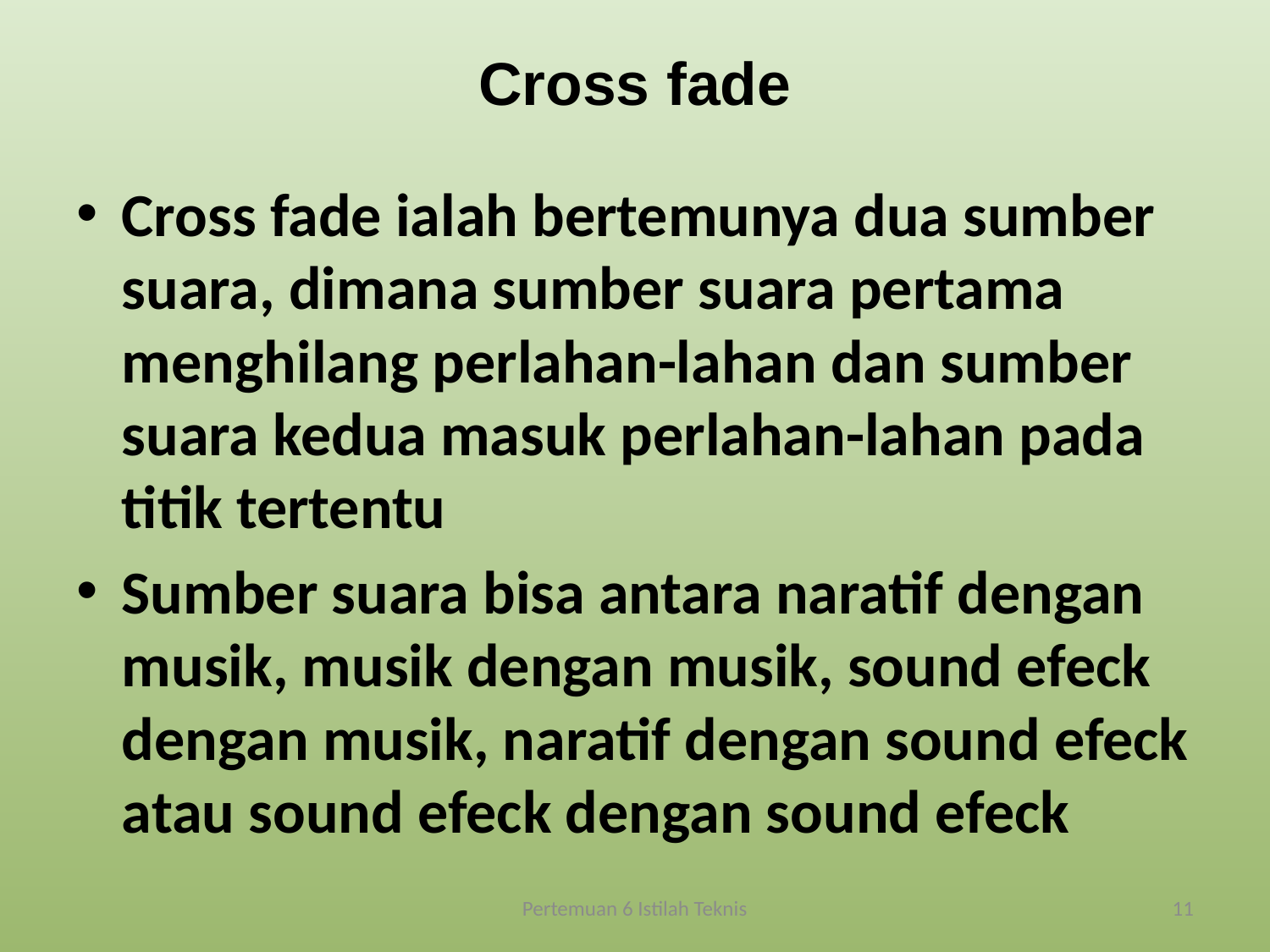

# Cross fade
Cross fade ialah bertemunya dua sumber suara, dimana sumber suara pertama menghilang perlahan-lahan dan sumber suara kedua masuk perlahan-lahan pada titik tertentu
Sumber suara bisa antara naratif dengan musik, musik dengan musik, sound efeck dengan musik, naratif dengan sound efeck atau sound efeck dengan sound efeck
Pertemuan 6 Istilah Teknis
11